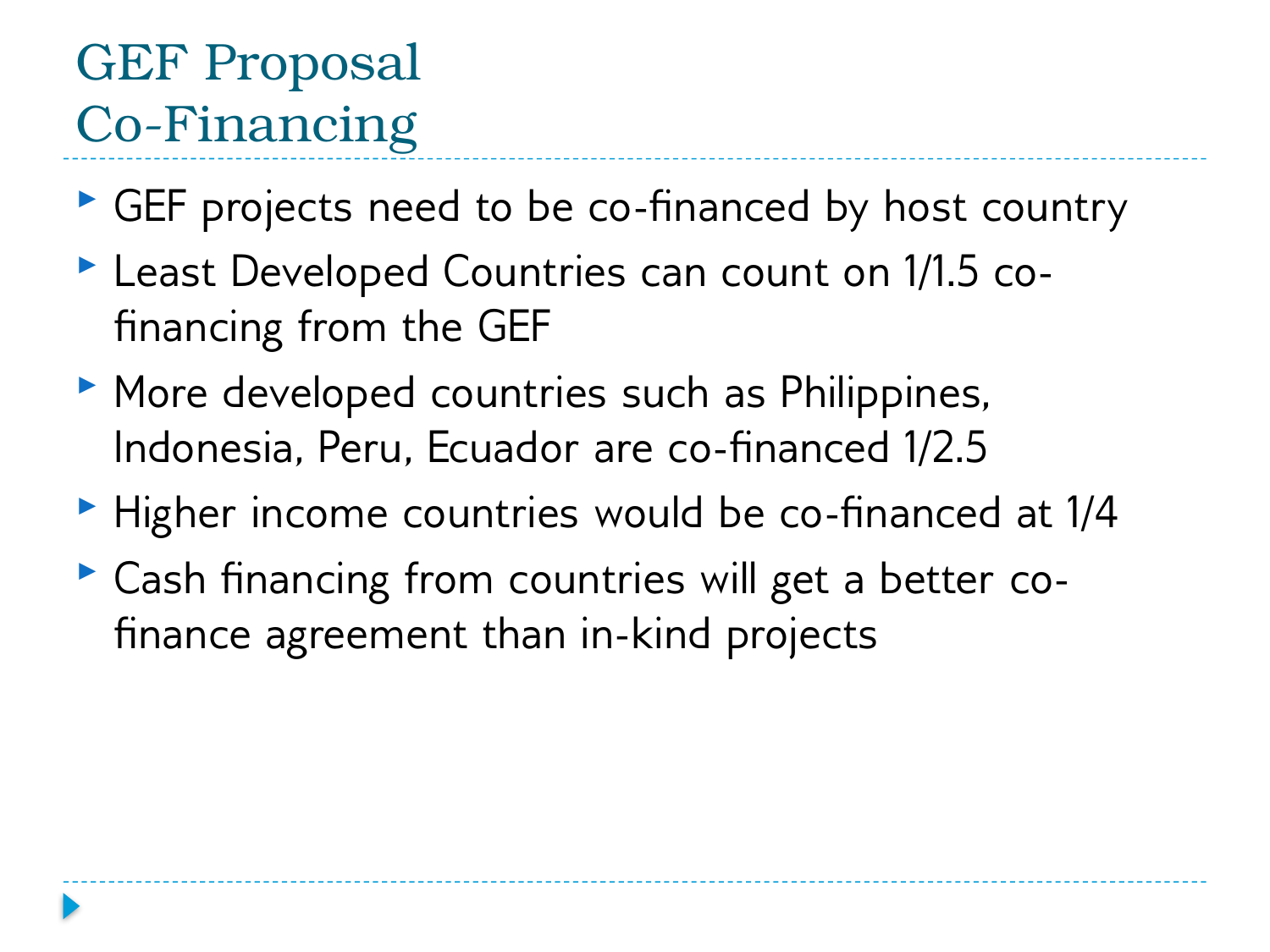

# GEF Proposal Co-Financing
GEF projects need to be co-financed by host country
Least Developed Countries can count on 1/1.5 co-financing from the GEF
More developed countries such as Philippines, Indonesia, Peru, Ecuador are co-financed 1/2.5
Higher income countries would be co-financed at 1/4
Cash financing from countries will get a better co-finance agreement than in-kind projects